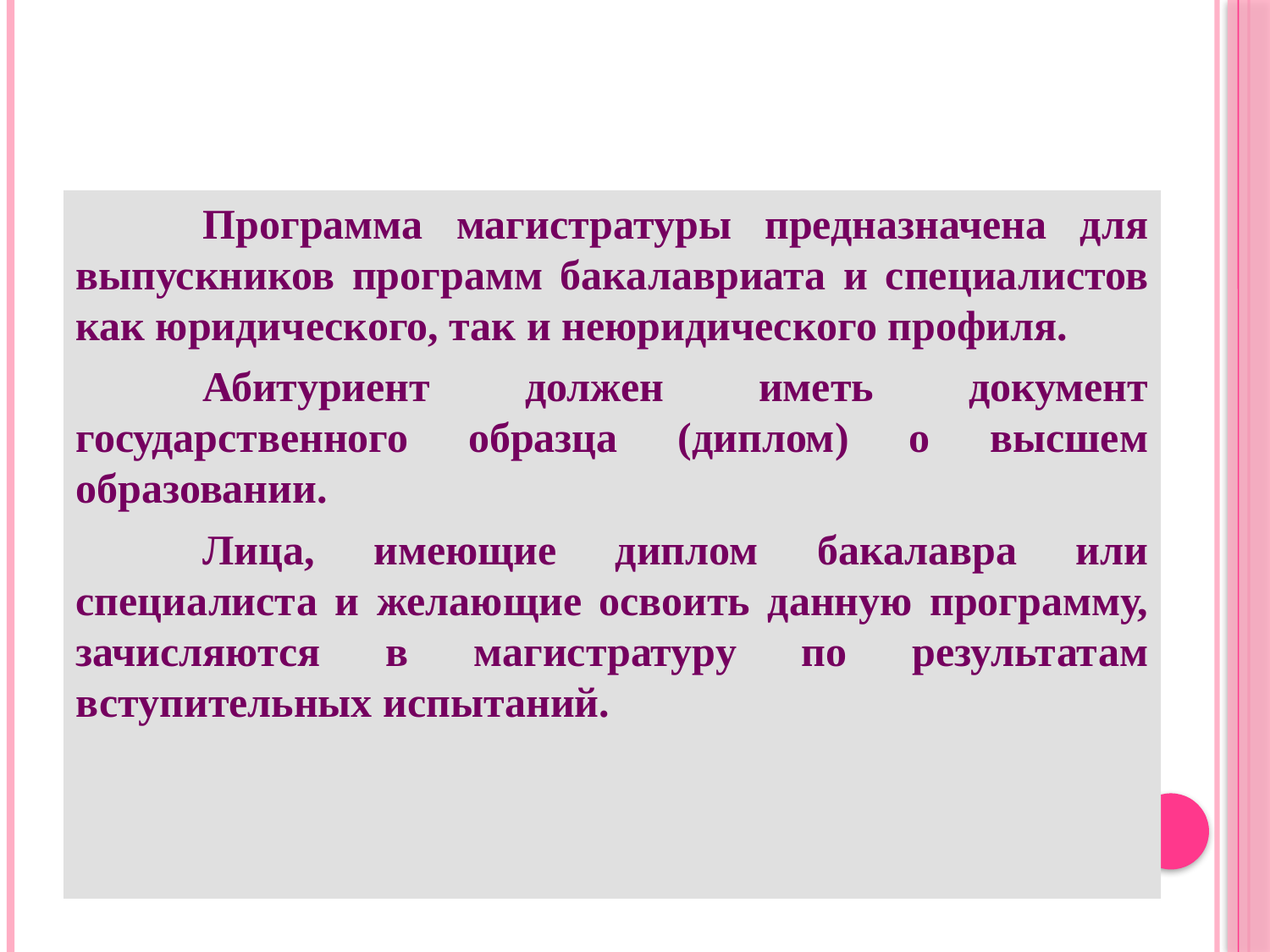

# Требования к уровню подготовки, необходимому для освоения программы магистратуры
	Программа магистратуры предназначена для выпускников программ бакалавриата и специалистов как юридического, так и неюридического профиля.
	Абитуриент должен иметь документ государственного образца (диплом) о высшем образовании.
	Лица, имеющие диплом бакалавра или специалиста и желающие освоить данную программу, зачисляются в магистратуру по результатам вступительных испытаний.